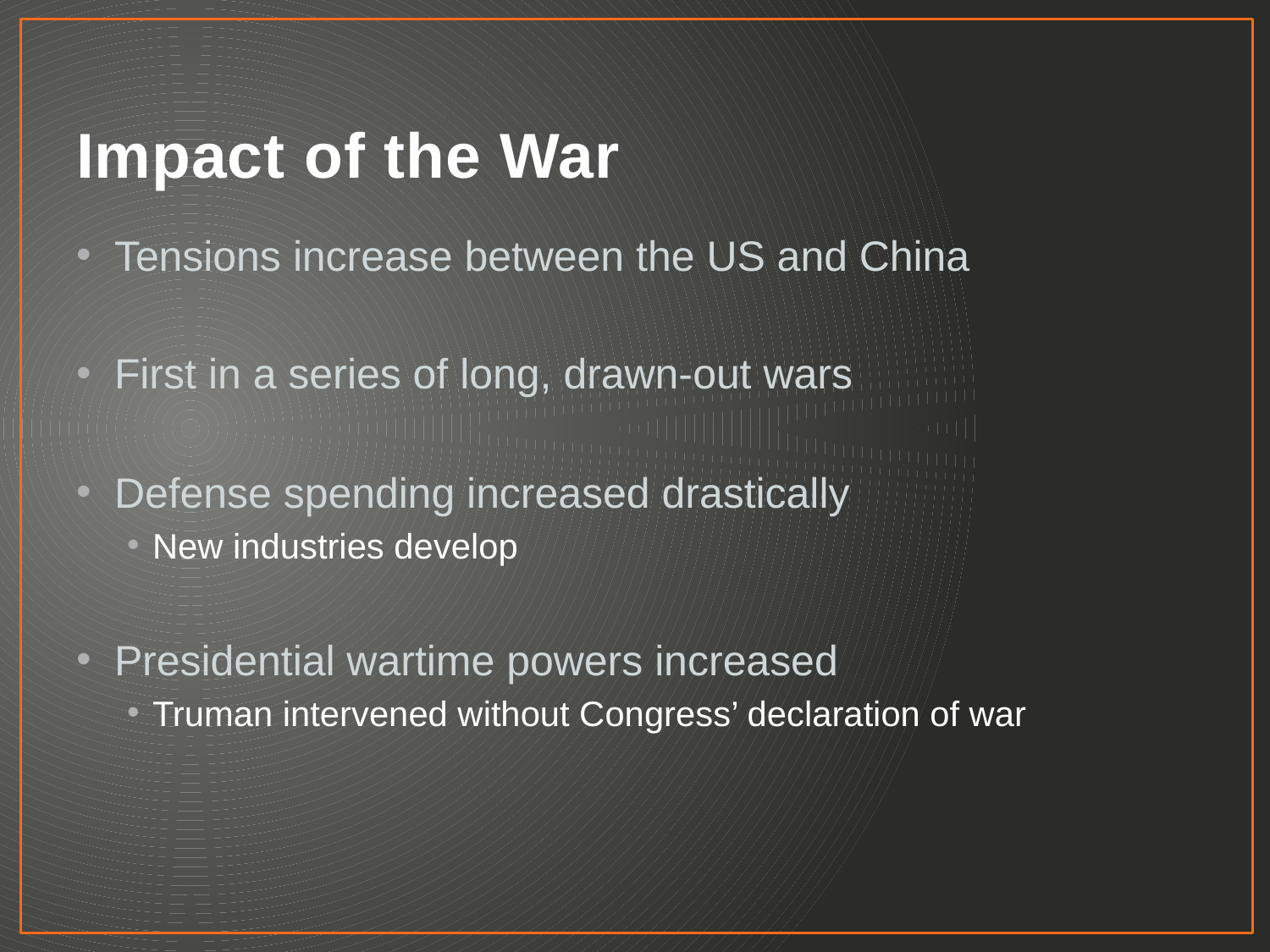

# Impact of the War
Tensions increase between the US and China

First in a series of long, drawn-out wars

Defense spending increased drastically
New industries develop

Presidential wartime powers increased
Truman intervened without Congress’ declaration of war